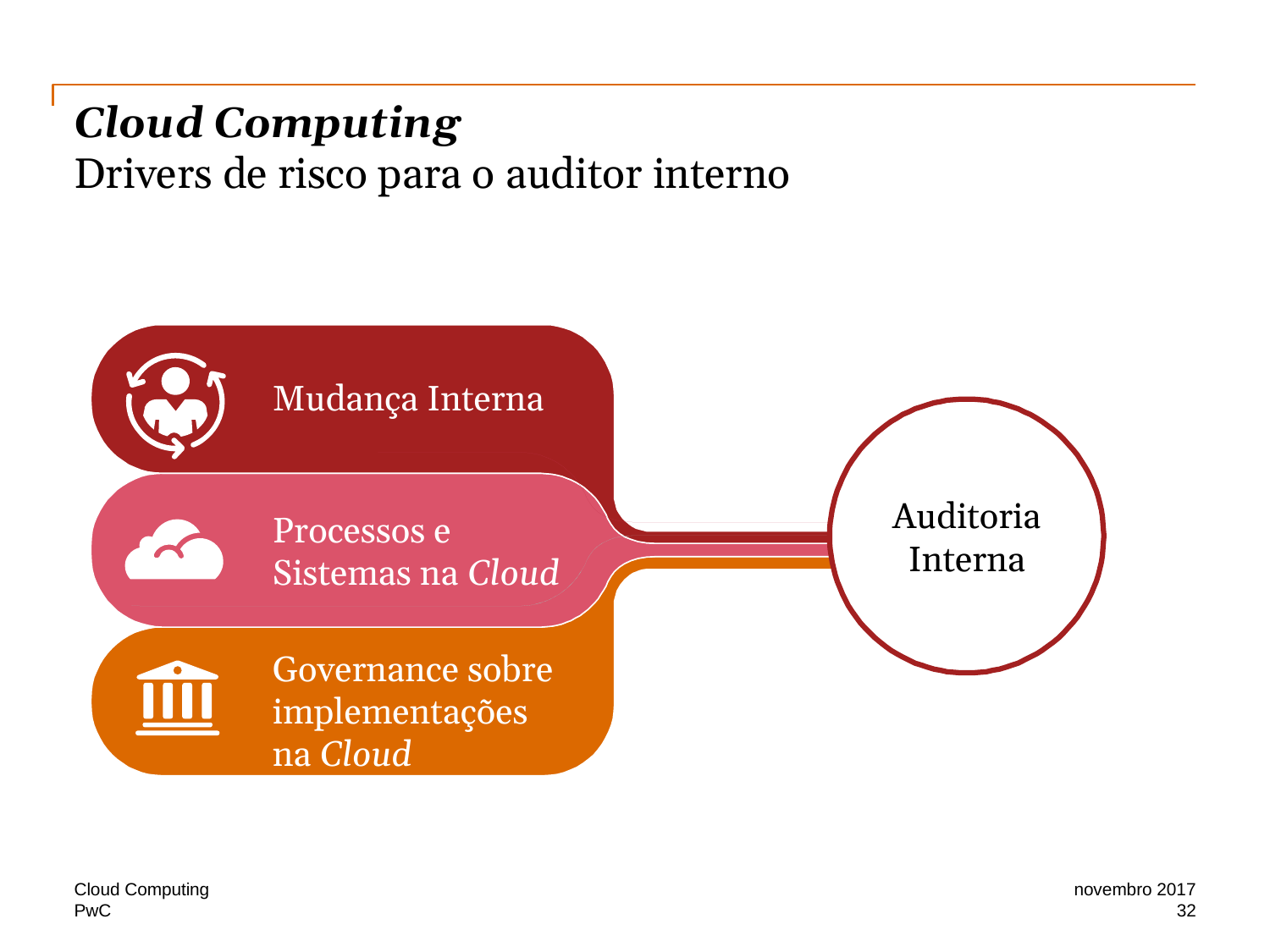

# Cloud Computing Drivers de risco para o auditor interno

Mudança Interna

Auditoria Interna

Processos e Sistemas na Cloud

Governance sobre implementações na Cloud

Cloud Computing
novembro 2017
32